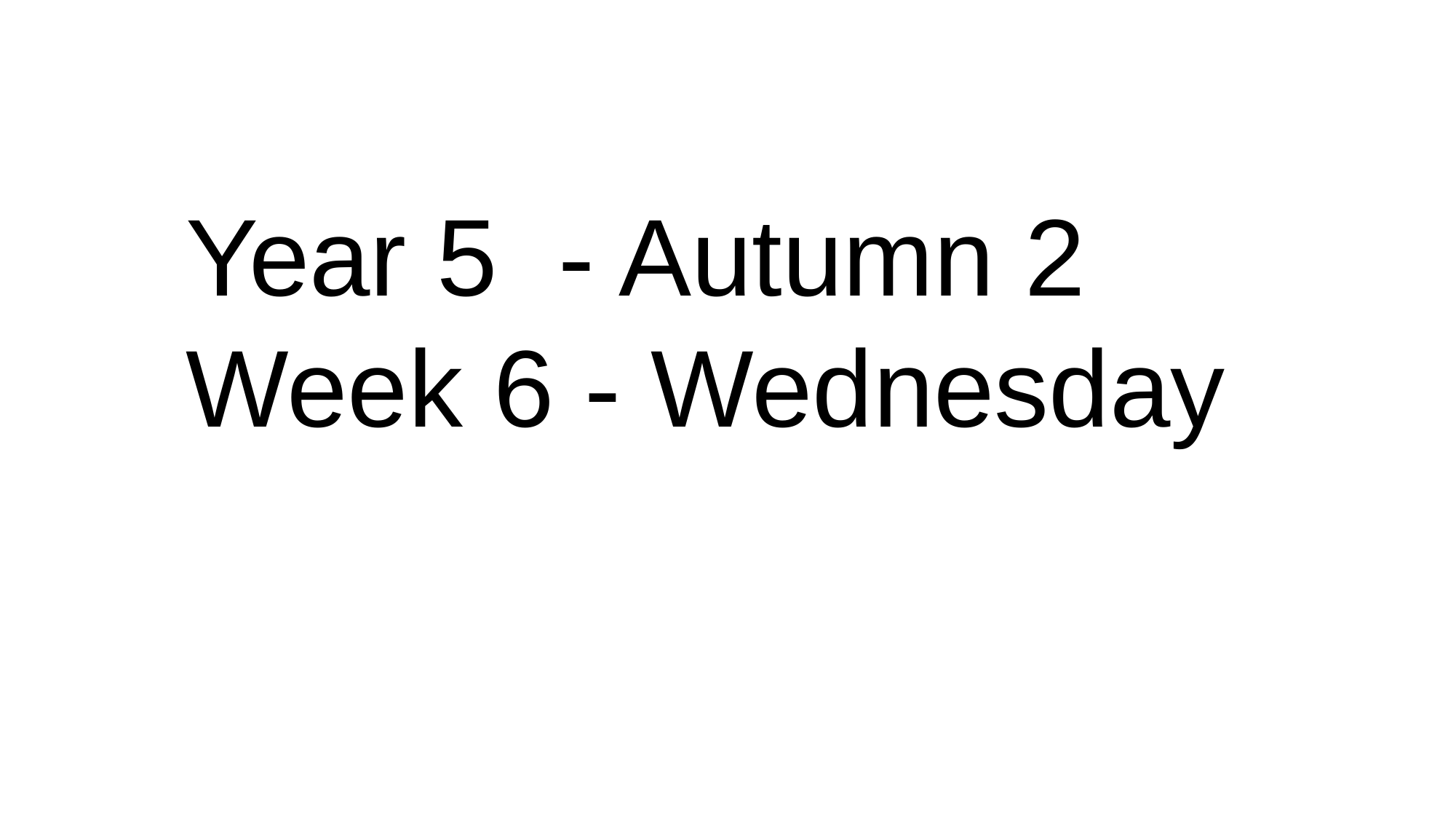

Year 5  - Autumn 2
Week 6 - Wednesday